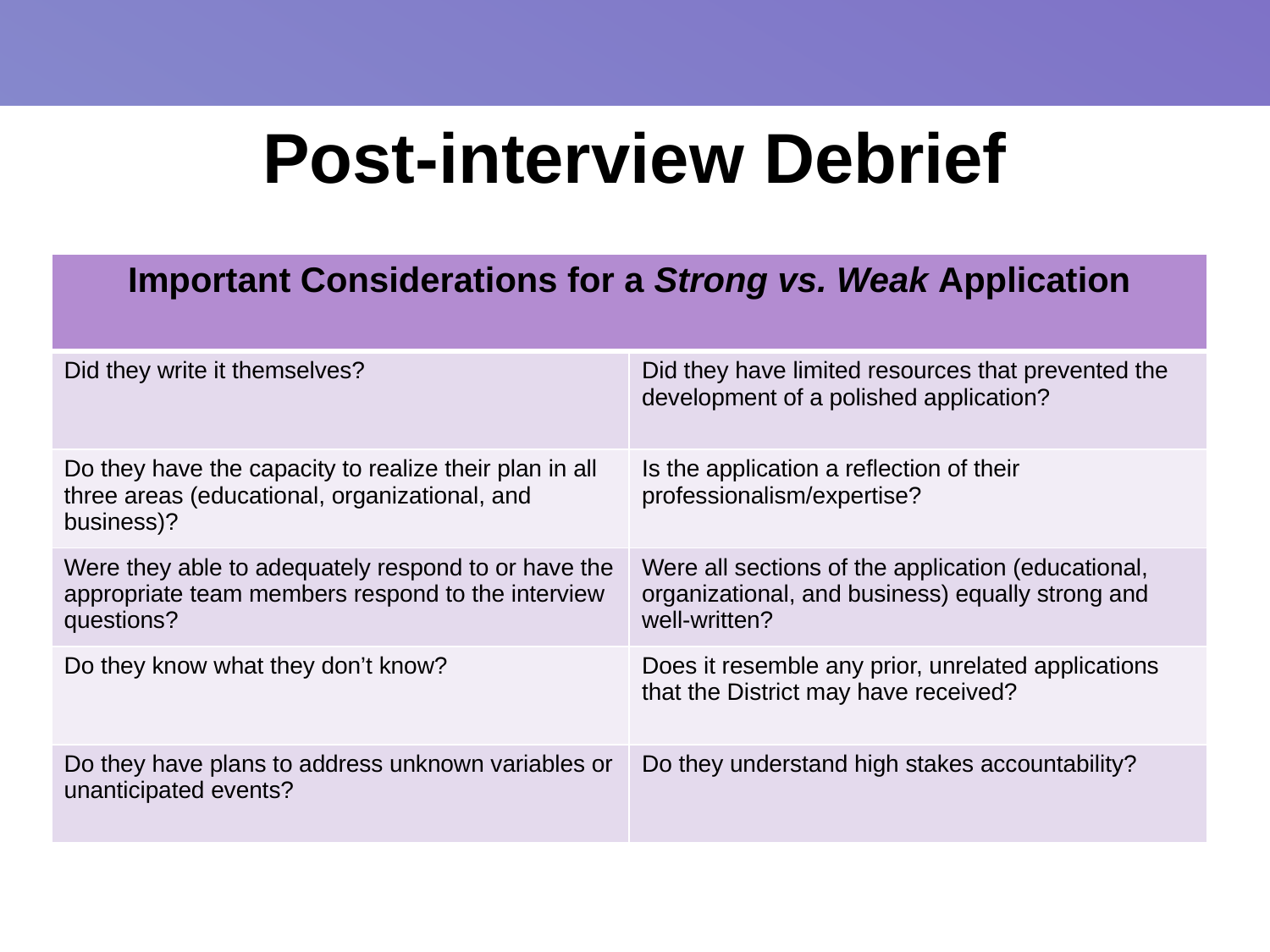

Post-interview Debrief

| Important Considerations for a Strong vs. Weak Application |  |
| --- | --- |
| Did they write it themselves? | Did they have limited resources that prevented the development of a polished application? |
| Do they have the capacity to realize their plan in all three areas (educational, organizational, and business)? | Is the application a reflection of their professionalism/expertise? |
| Were they able to adequately respond to or have the appropriate team members respond to the interview questions? | Were all sections of the application (educational, organizational, and business) equally strong and well-written? |
| Do they know what they don’t know? | Does it resemble any prior, unrelated applications that the District may have received? |
| Do they have plans to address unknown variables or unanticipated events? | Do they understand high stakes accountability? |
18